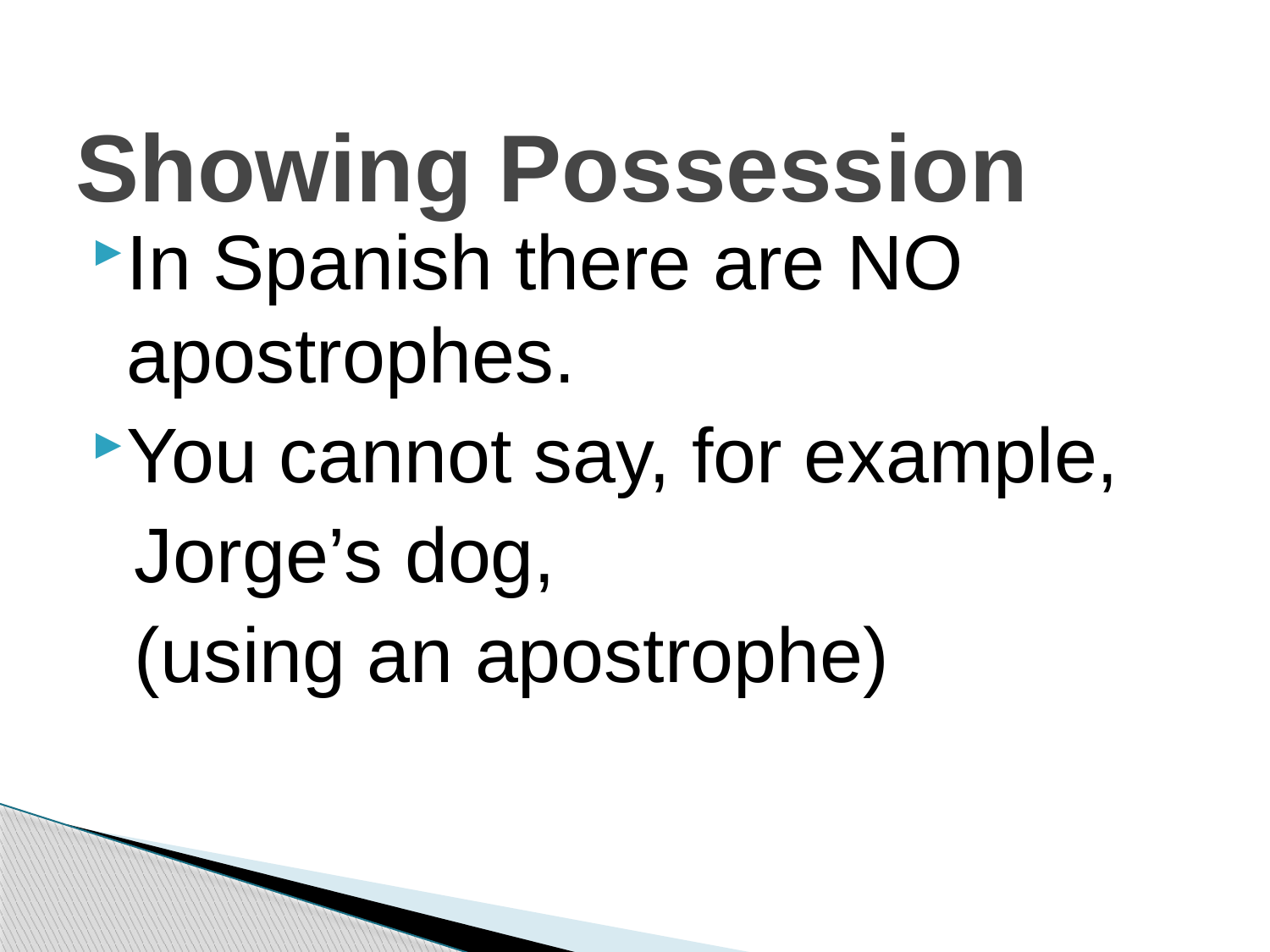

# Showing Possession
In Spanish there are NO apostrophes.
You cannot say, for example,
  Jorge’s dog,
  (using an apostrophe)